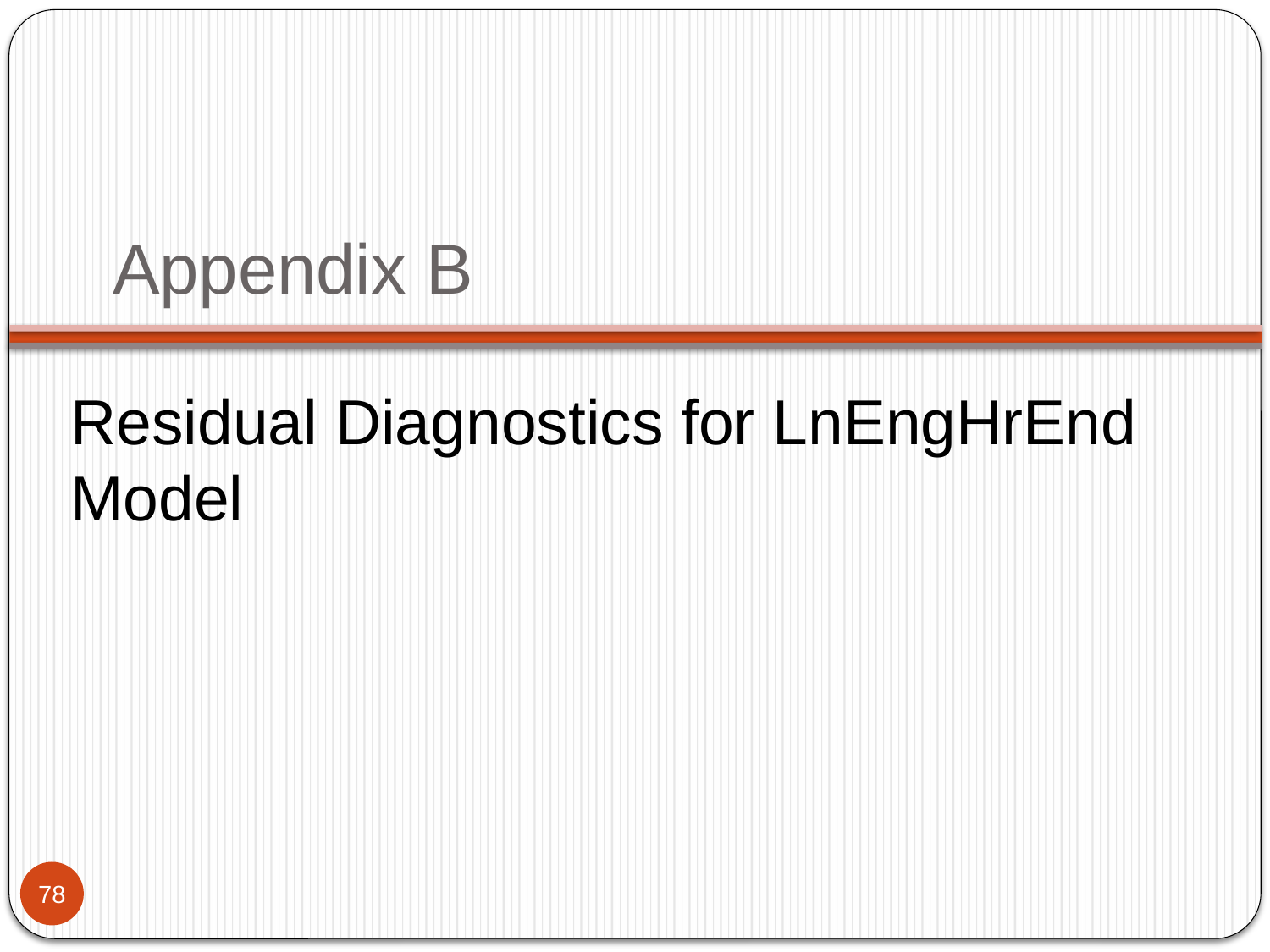

# Appendix B
Residual Diagnostics for LnEngHrEnd Model
78